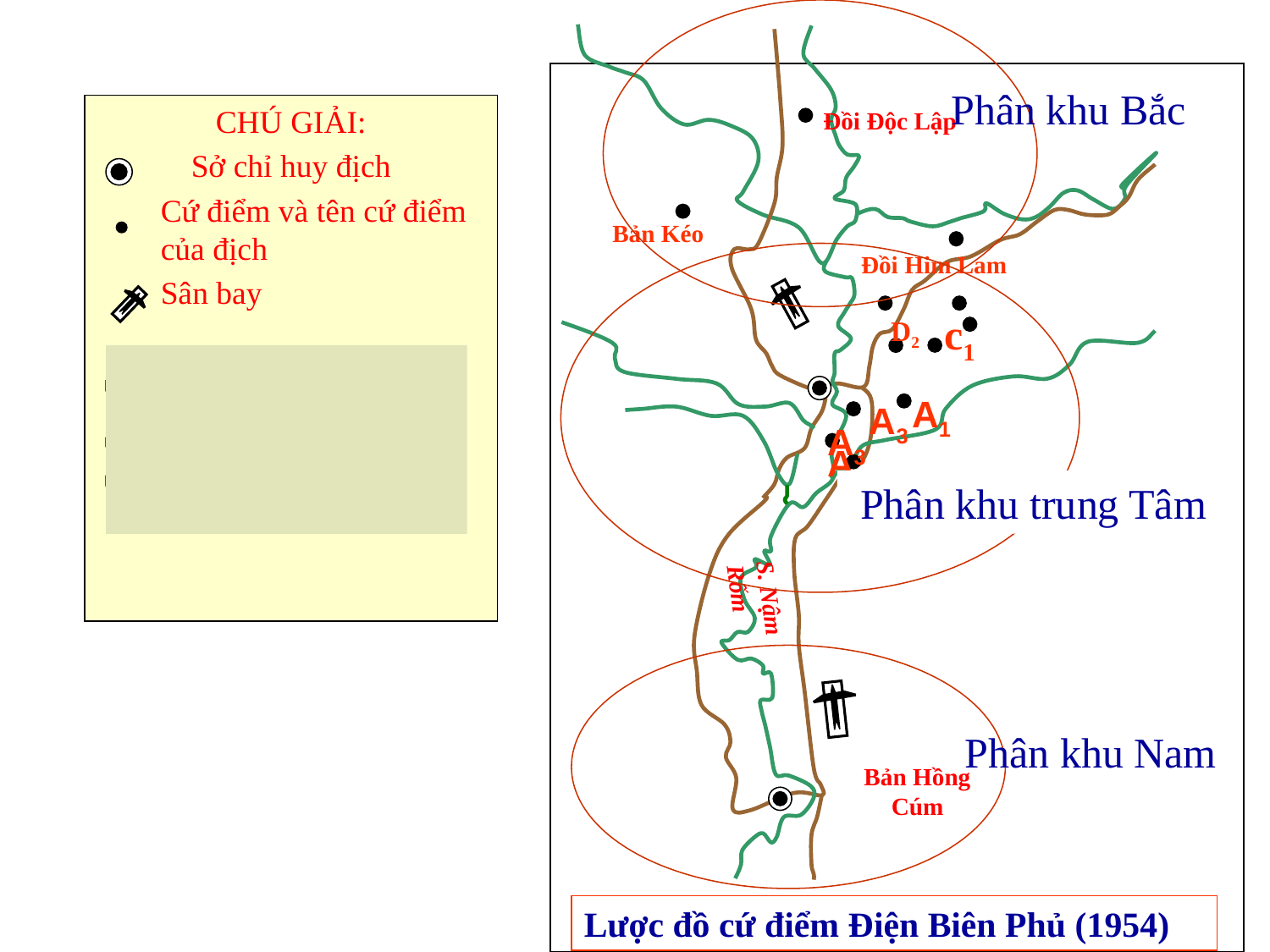

Phân khu Bắc
CHÚ GIẢI:
Sở chỉ huy địch
Cứ điểm và tên cứ điểm của địch
Sân bay

Quân ta tấn công đợt 1
Quân ta tấn công đợt 2
Quân ta tấn công đợt 3

 Đồi Độc Lập

 Đồi Độc Lập

Bản Kéo

 Đồi Him Lam

 c1
D2

 A1

 A3

 A3

 A2

 Phân khu trung Tâm

S. Nậm  Rốm

 Phân khu Nam
Bản Hồng Cúm

Lược đồ cứ điểm Điện Biên Phủ (1954)